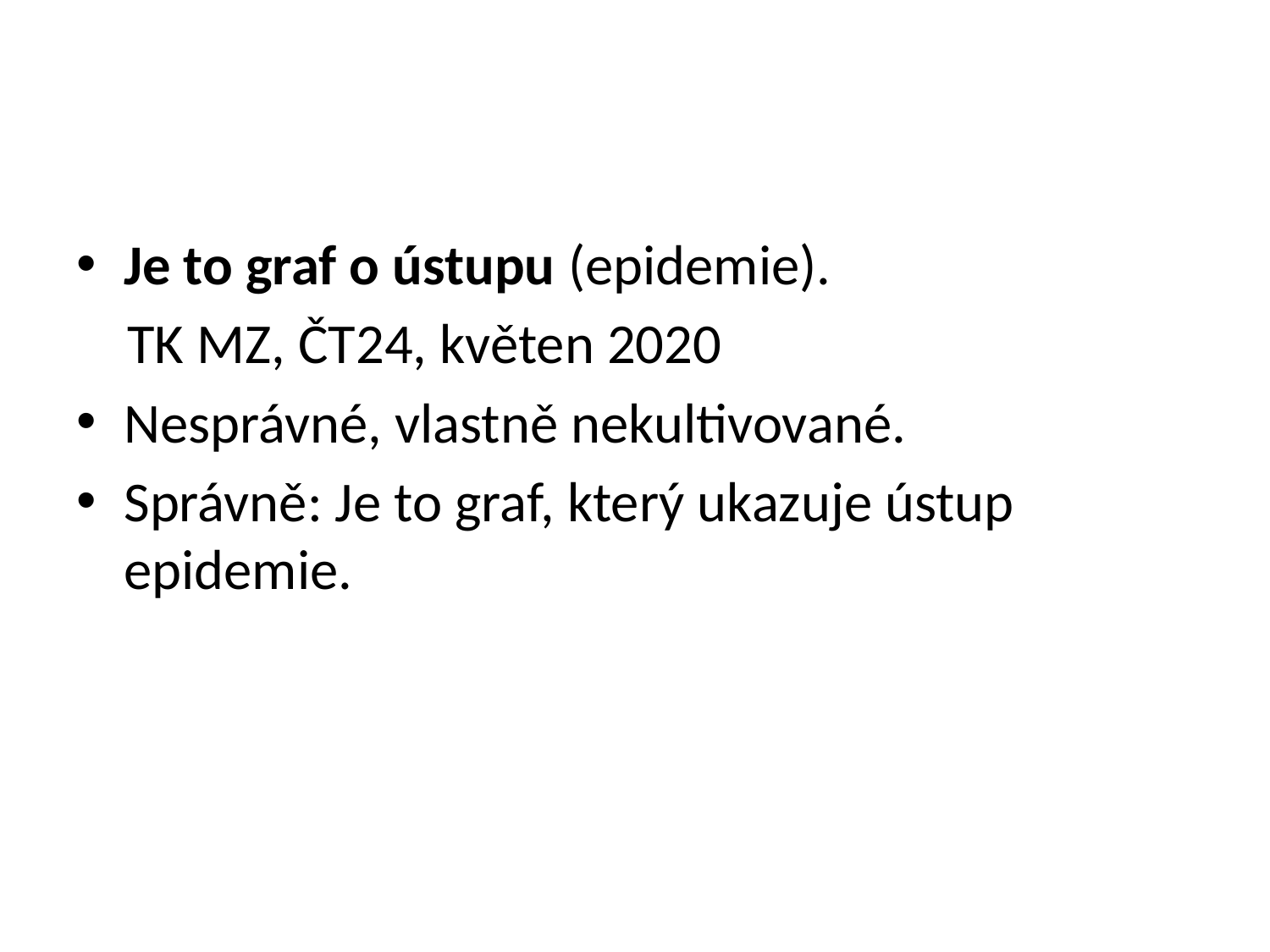

#
Je to graf o ústupu (epidemie).
    TK MZ, ČT24, květen 2020
Nesprávné, vlastně nekultivované.
Správně: Je to graf, který ukazuje ústup epidemie.